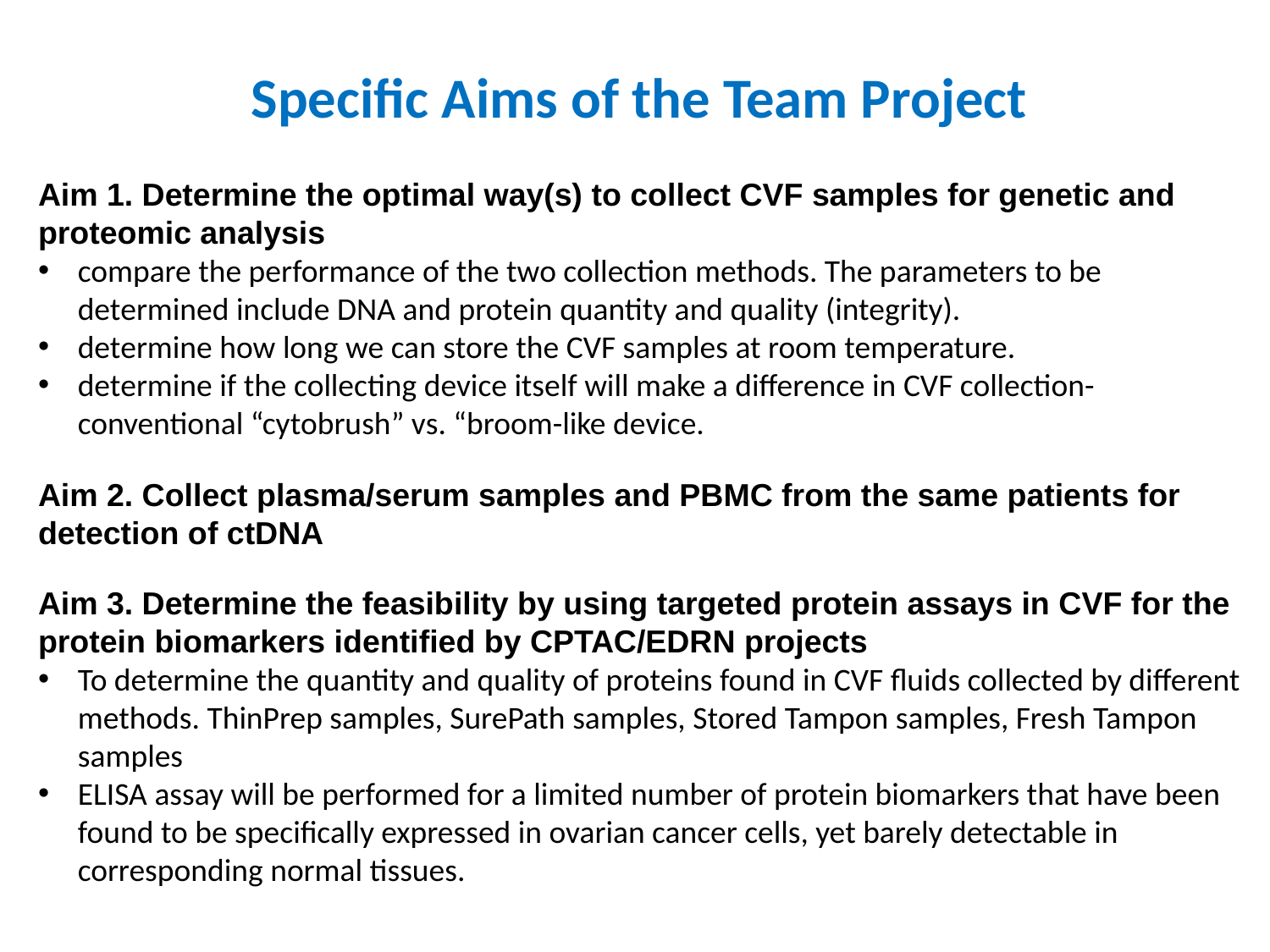

Specific Aims of the Team Project
Aim 1. Determine the optimal way(s) to collect CVF samples for genetic and proteomic analysis
compare the performance of the two collection methods. The parameters to be determined include DNA and protein quantity and quality (integrity).
determine how long we can store the CVF samples at room temperature.
determine if the collecting device itself will make a difference in CVF collection-conventional “cytobrush” vs. “broom-like device.
Aim 2. Collect plasma/serum samples and PBMC from the same patients for detection of ctDNA
Aim 3. Determine the feasibility by using targeted protein assays in CVF for the protein biomarkers identified by CPTAC/EDRN projects
To determine the quantity and quality of proteins found in CVF fluids collected by different methods. ThinPrep samples, SurePath samples, Stored Tampon samples, Fresh Tampon samples
ELISA assay will be performed for a limited number of protein biomarkers that have been found to be specifically expressed in ovarian cancer cells, yet barely detectable in corresponding normal tissues.